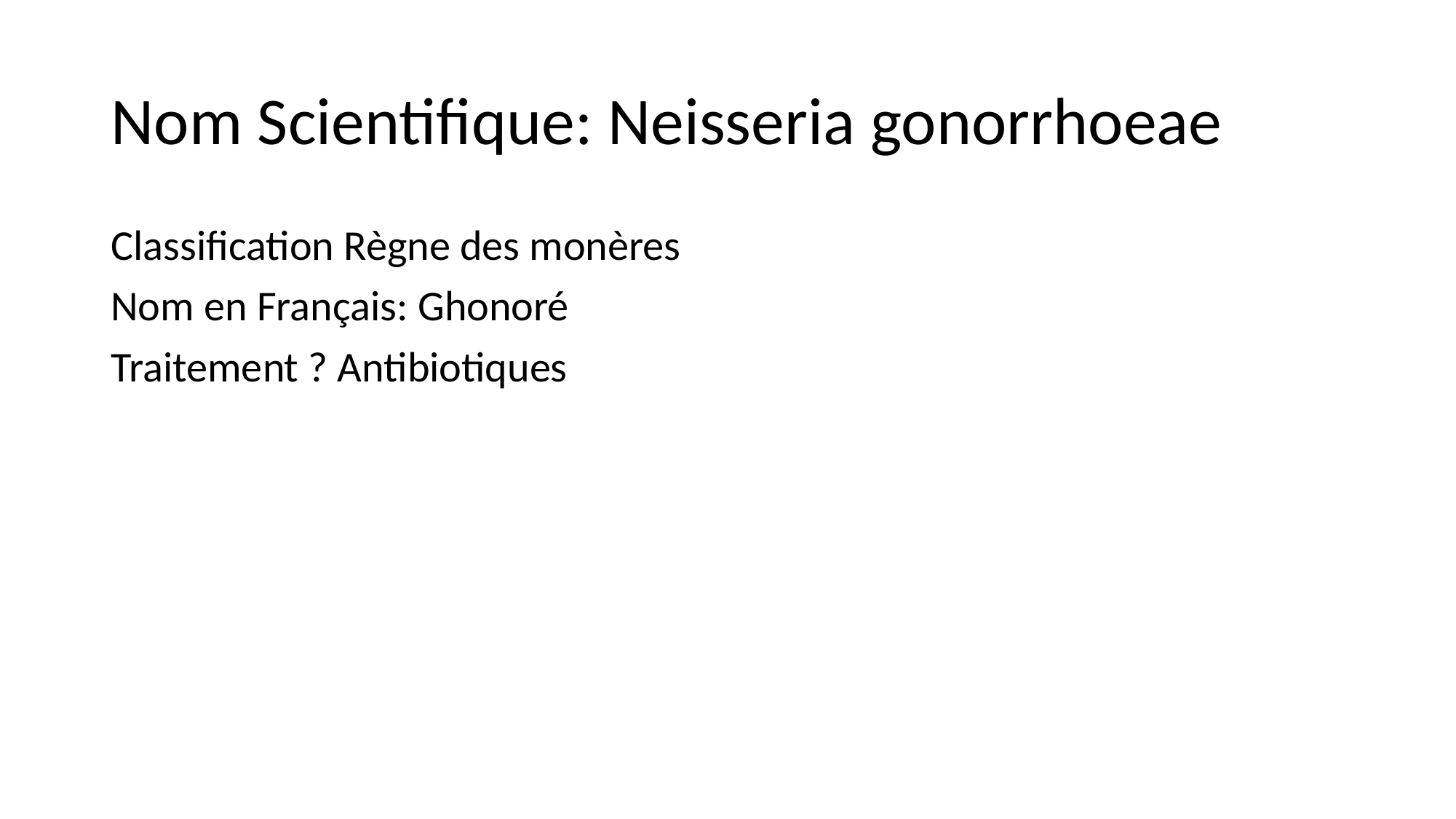

# Nom Scientifique: Neisseria gonorrhoeae
Classification Règne des monères
Nom en Français: Ghonoré
Traitement ? Antibiotiques